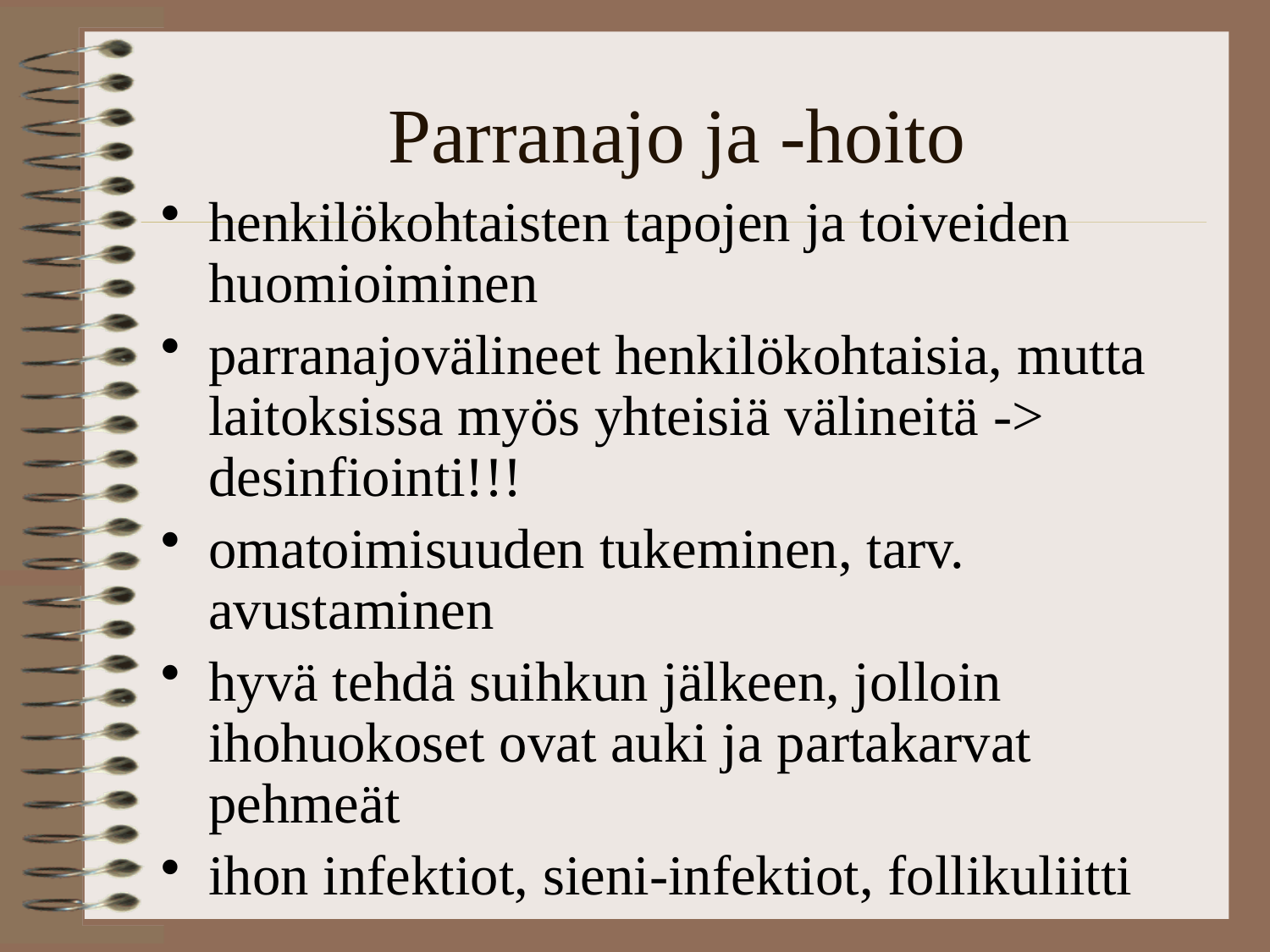

# Parranajo ja -hoito
henkilökohtaisten tapojen ja toiveiden huomioiminen
parranajovälineet henkilökohtaisia, mutta laitoksissa myös yhteisiä välineitä -> desinfiointi!!!
omatoimisuuden tukeminen, tarv. avustaminen
hyvä tehdä suihkun jälkeen, jolloin ihohuokoset ovat auki ja partakarvat pehmeät
ihon infektiot, sieni-infektiot, follikuliitti